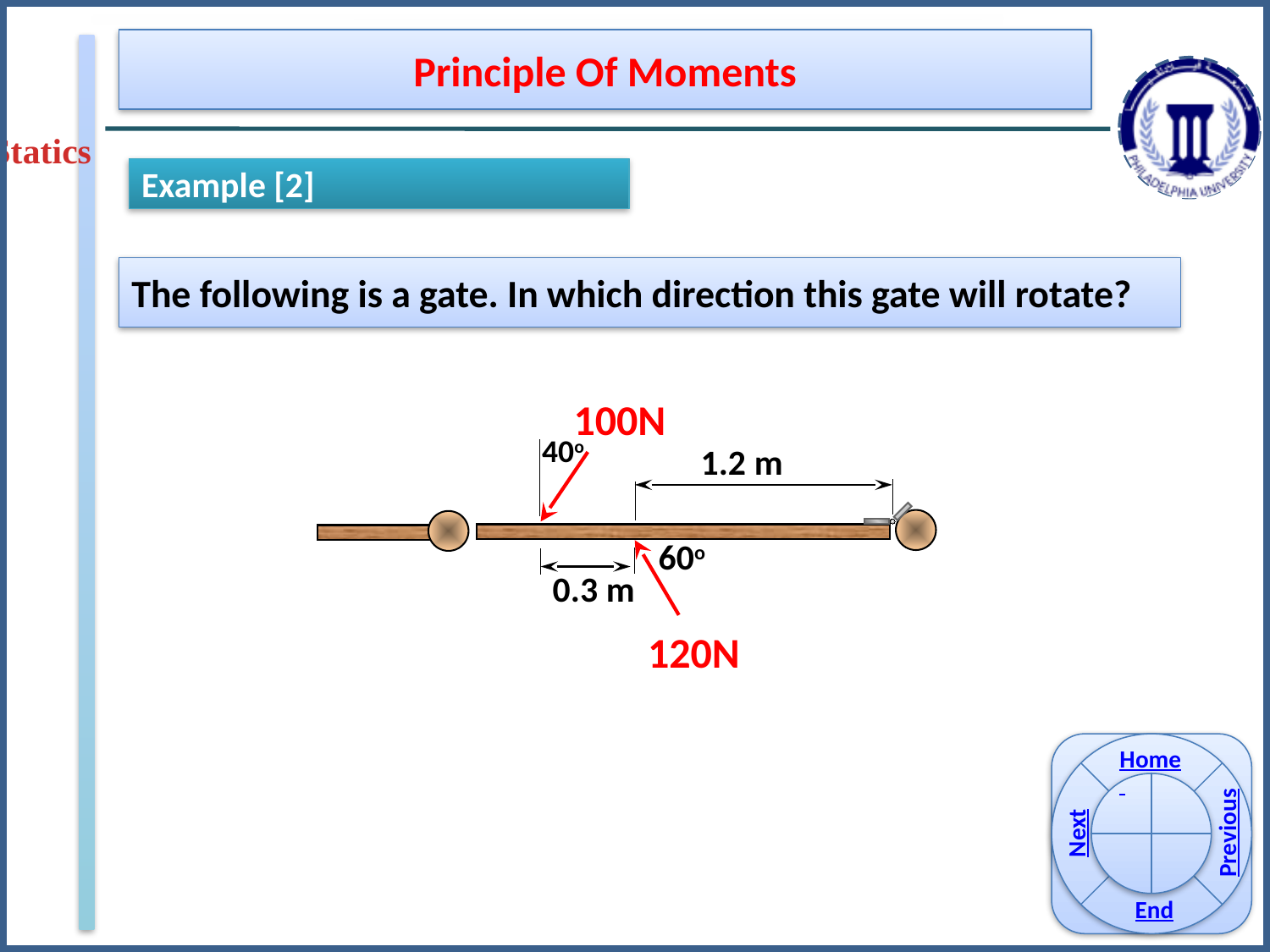

Principle Of Moments

Statics
Example [2]
The following is a gate. In which direction this gate will rotate?
100N
40o
1.2 m

60o
0.3 m
120N

Home

Previous
Next
End